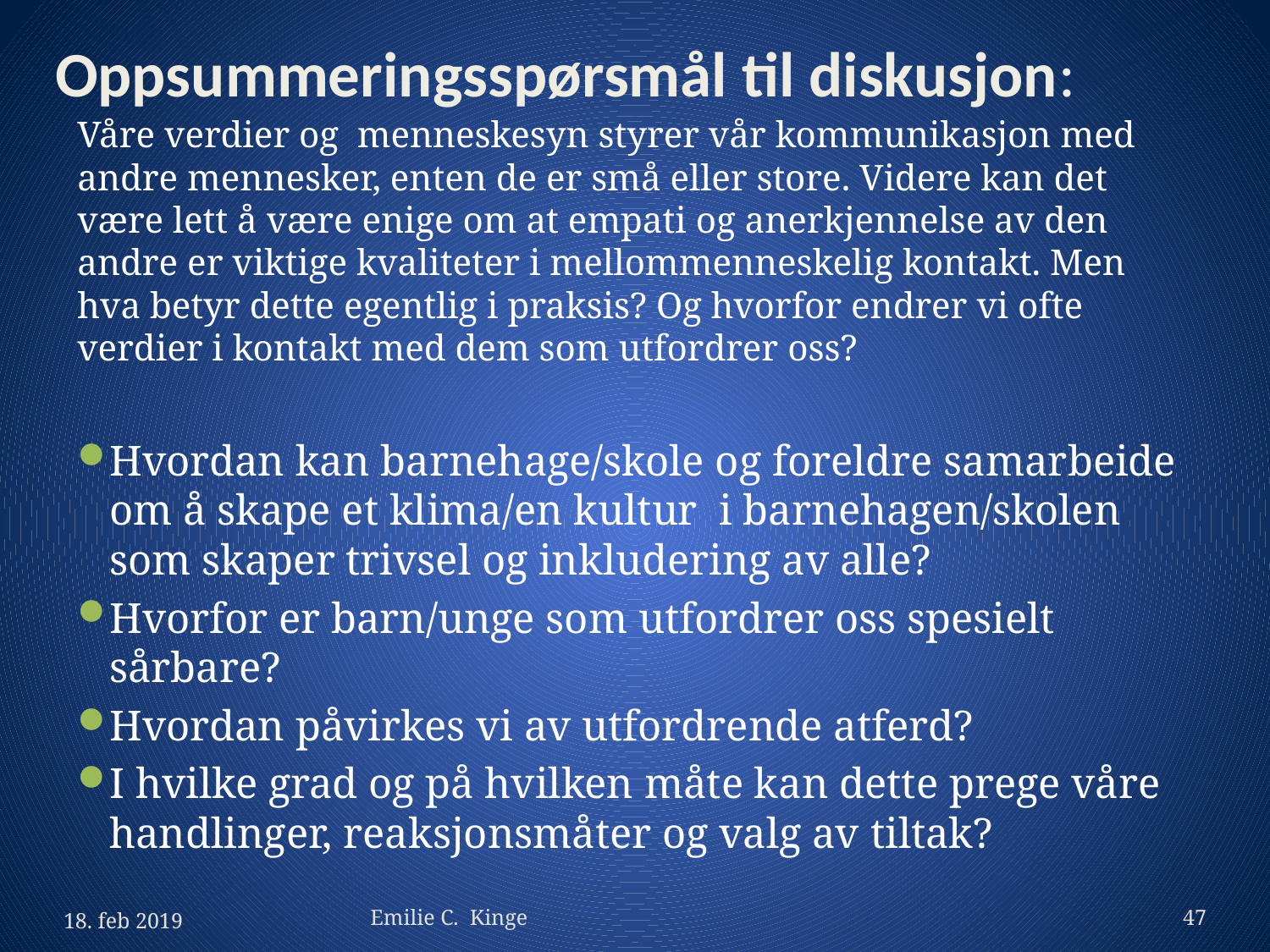

# Oppsummeringsspørsmål til diskusjon:
Våre verdier og  menneskesyn styrer vår kommunikasjon med andre mennesker, enten de er små eller store. Videre kan det være lett å være enige om at empati og anerkjennelse av den andre er viktige kvaliteter i mellommenneskelig kontakt. Men hva betyr dette egentlig i praksis? Og hvorfor endrer vi ofte verdier i kontakt med dem som utfordrer oss?

Hvordan kan barnehage/skole og foreldre samarbeide om å skape et klima/en kultur  i barnehagen/skolen som skaper trivsel og inkludering av alle?
Hvorfor er barn/unge som utfordrer oss spesielt sårbare?
Hvordan påvirkes vi av utfordrende atferd?
I hvilke grad og på hvilken måte kan dette prege våre handlinger, reaksjonsmåter og valg av tiltak?

18. feb 2019
Emilie C.  Kinge
47